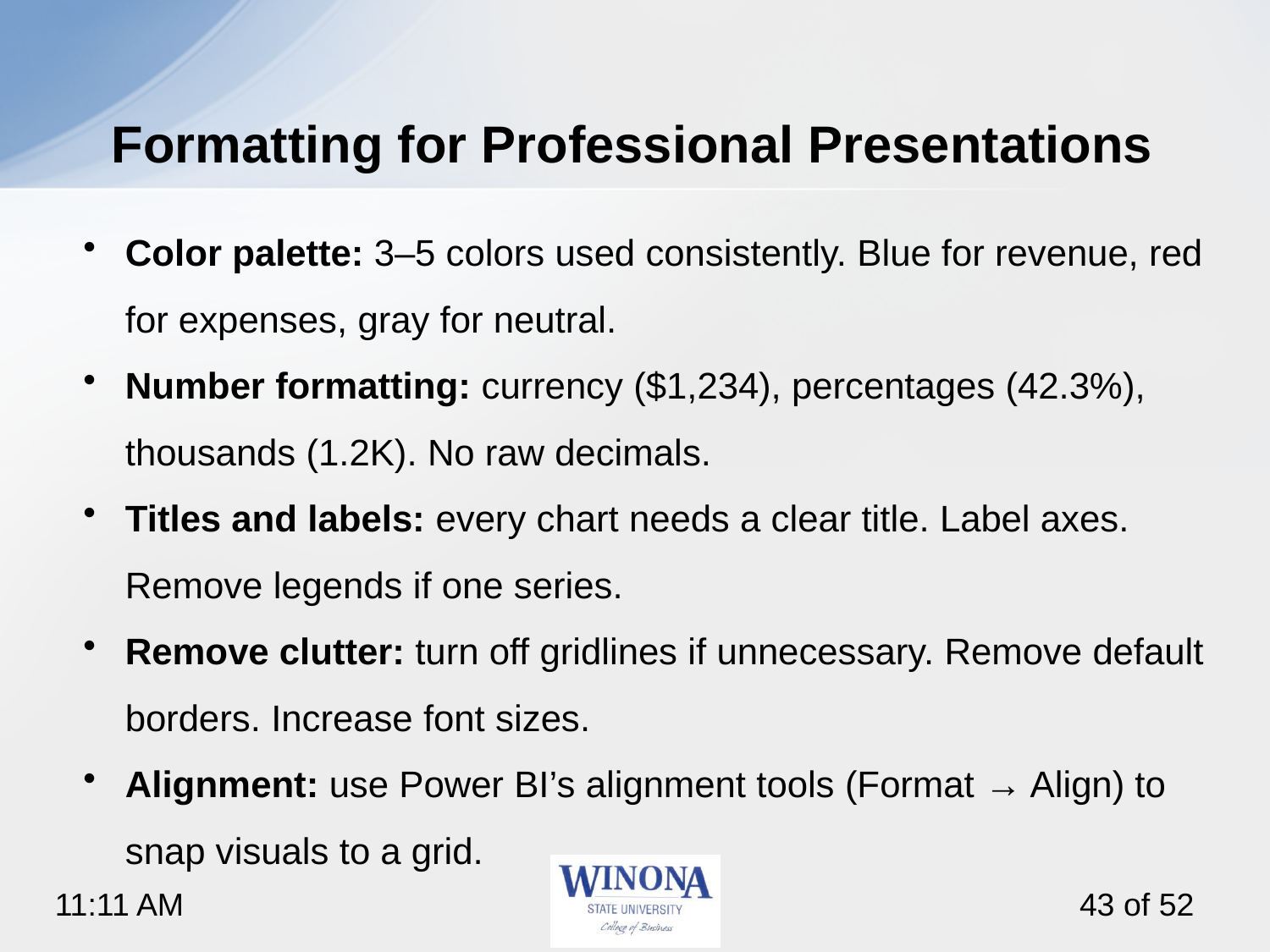

# Formatting for Professional Presentations
Color palette: 3–5 colors used consistently. Blue for revenue, red for expenses, gray for neutral.
Number formatting: currency ($1,234), percentages (42.3%), thousands (1.2K). No raw decimals.
Titles and labels: every chart needs a clear title. Label axes. Remove legends if one series.
Remove clutter: turn off gridlines if unnecessary. Remove default borders. Increase font sizes.
Alignment: use Power BI’s alignment tools (Format → Align) to snap visuals to a grid.